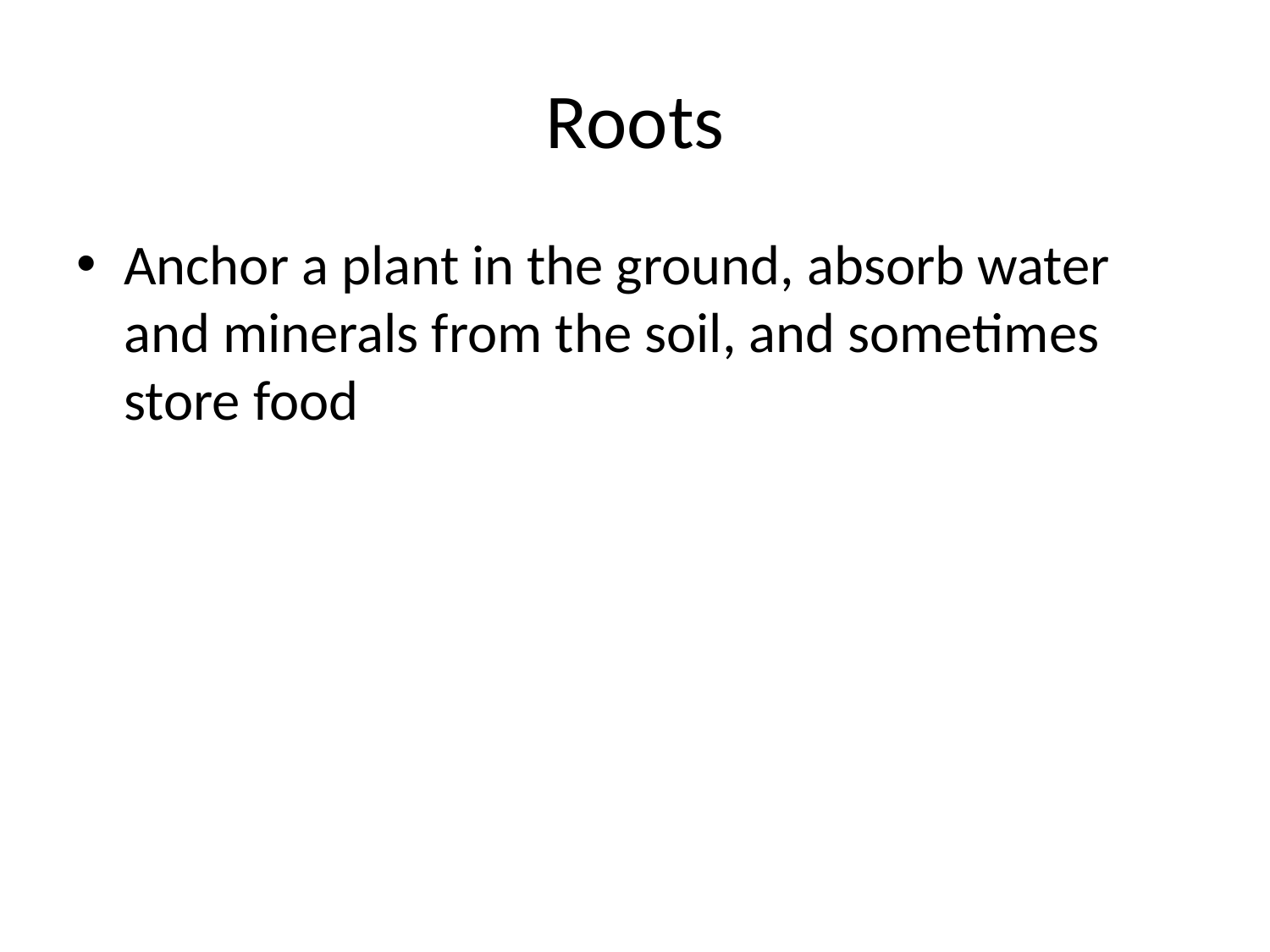

# Roots
Anchor a plant in the ground, absorb water and minerals from the soil, and sometimes store food